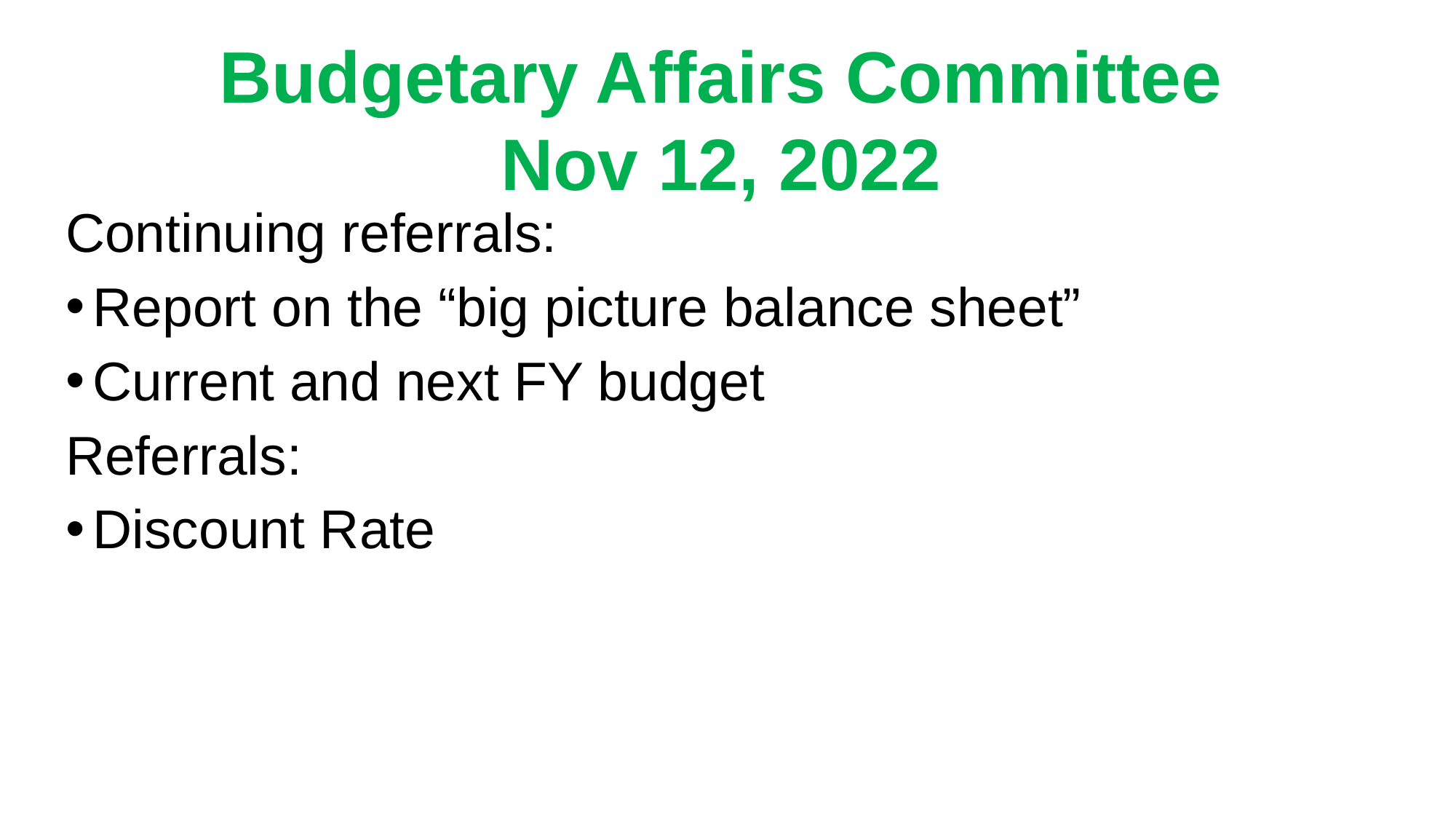

Budgetary Affairs Committee
Nov 12, 2022
Continuing referrals:
Report on the “big picture balance sheet”
Current and next FY budget
Referrals:
Discount Rate